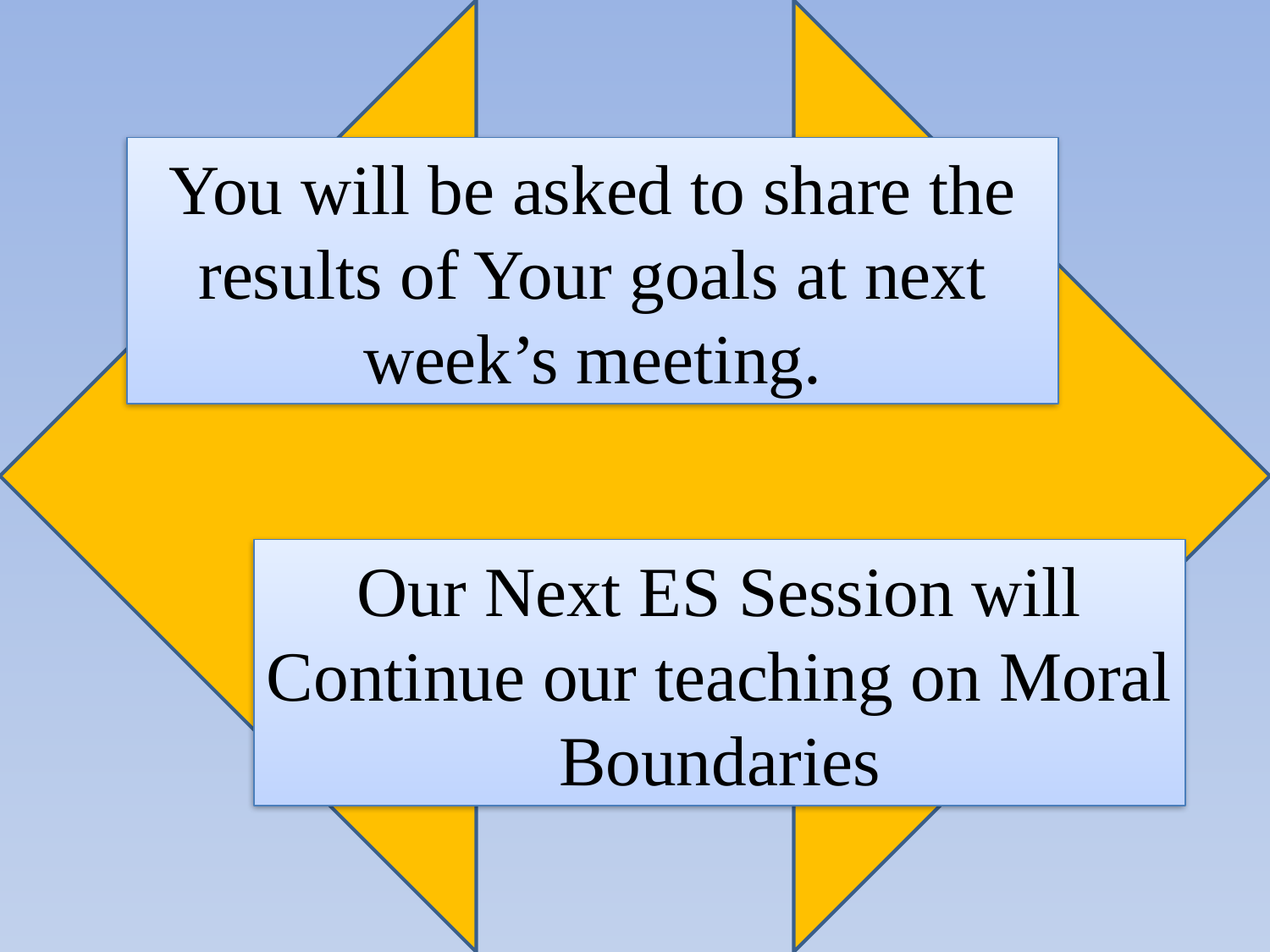

You will be asked to share the results of Your goals at next week’s meeting.
Our Next ES Session will Continue our teaching on Moral Boundaries